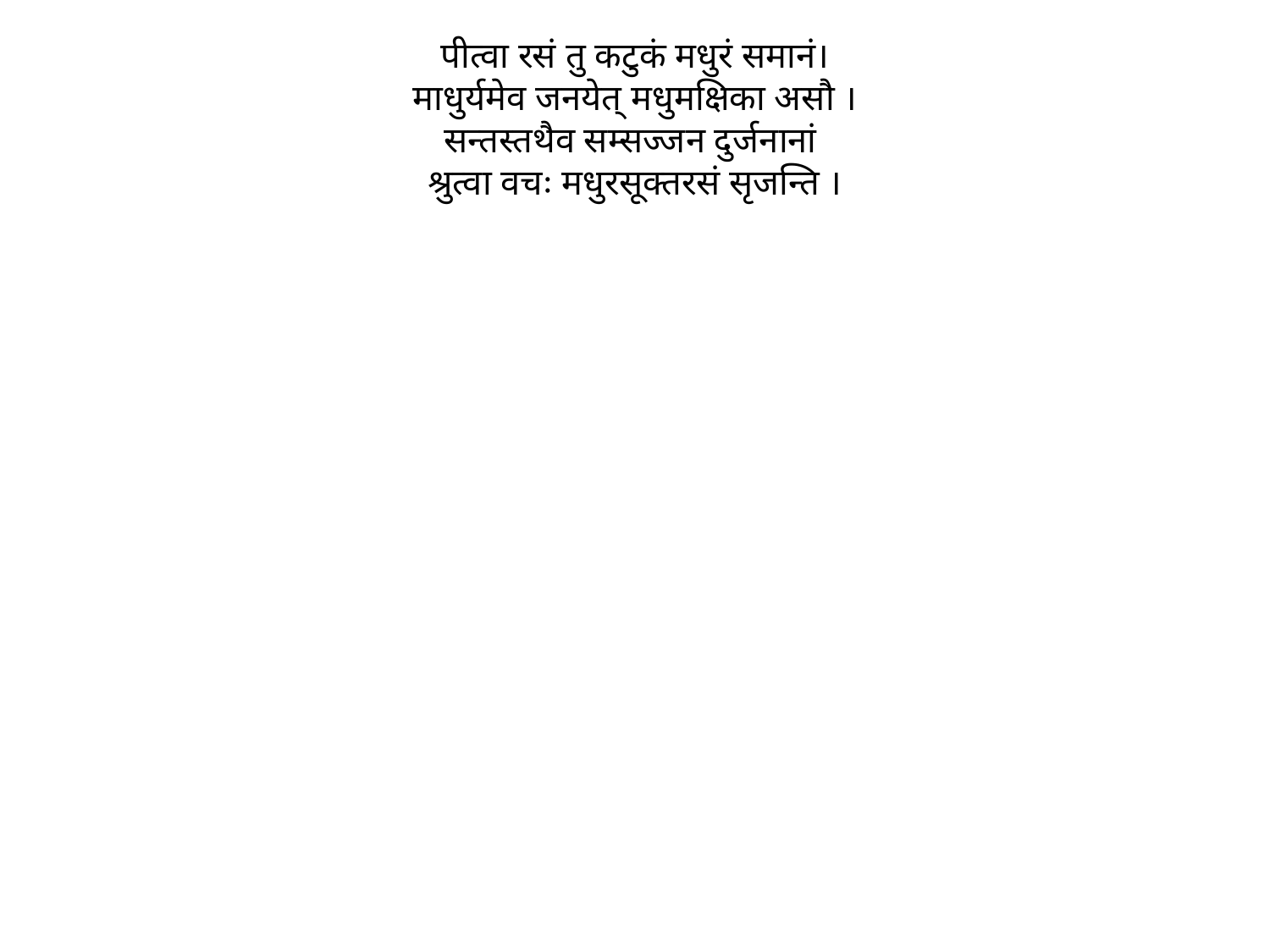

# पीत्वा रसं तु कटुकं मधुरं समानं। माधुर्यमेव जनयेत् मधुमक्षिका असौ । सन्तस्तथैव सम्सज्जन दुर्जनानां श्रुत्वा वचः मधुरसूक्तरसं सृजन्ति ।